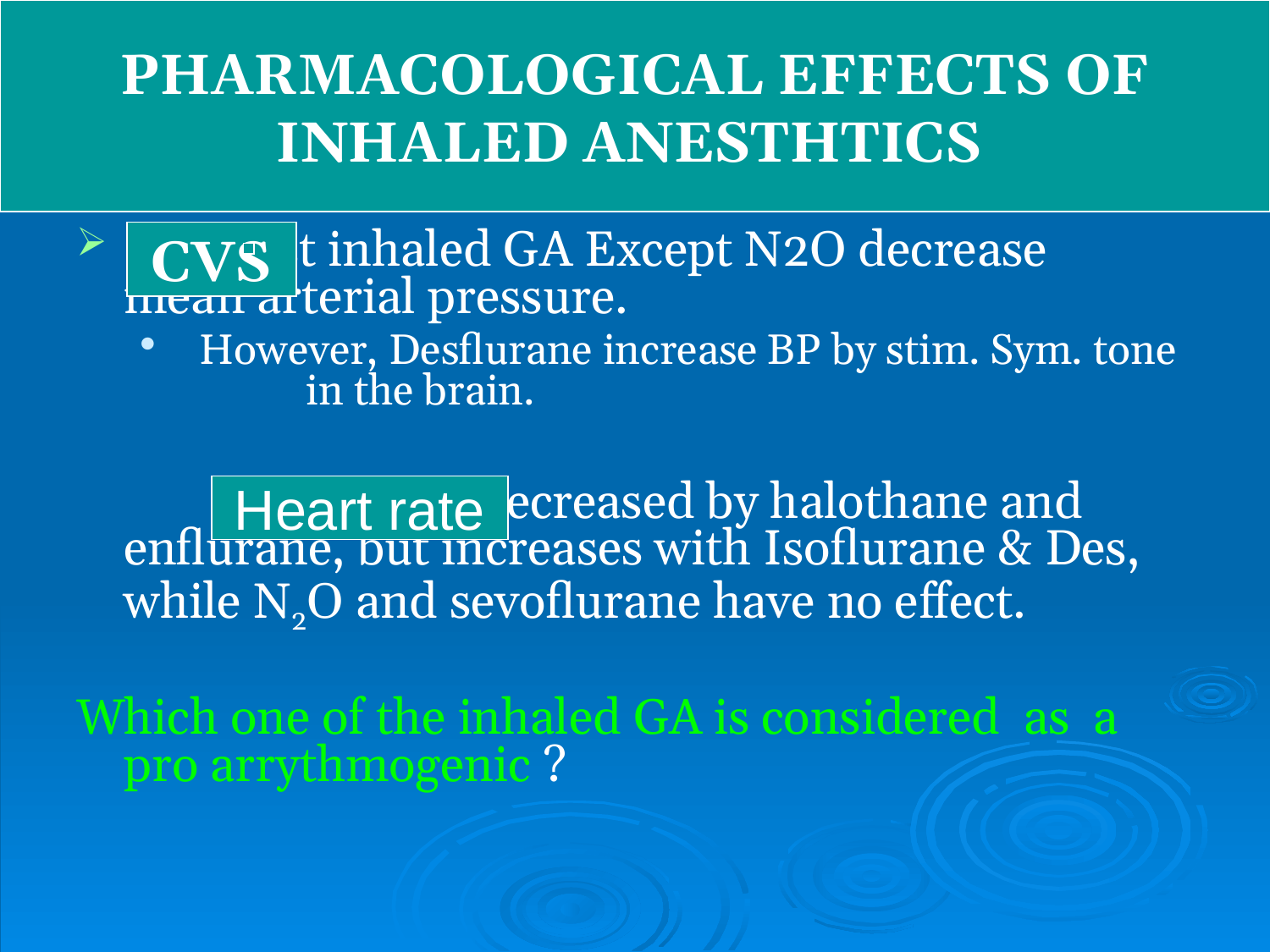

PHARMACOLOGICAL EFFECTS OF
 INHALED ANESTHTICS
# Pharmacological Effects Of Inhaled Anesthetics
  A. Most inhaled GA Except N2O decrease 	mean arterial pressure.
  However, Desflurane increase BP by stim. Sym. tone  	in the brain.

            Heart rate: Decreased by halothane and enflurane, but increases with Isoflurane & Des, while N2O and sevoflurane have no effect.

Which one of the inhaled GA is considered  as  a pro arrythmogenic ?
CVS

Heart rate